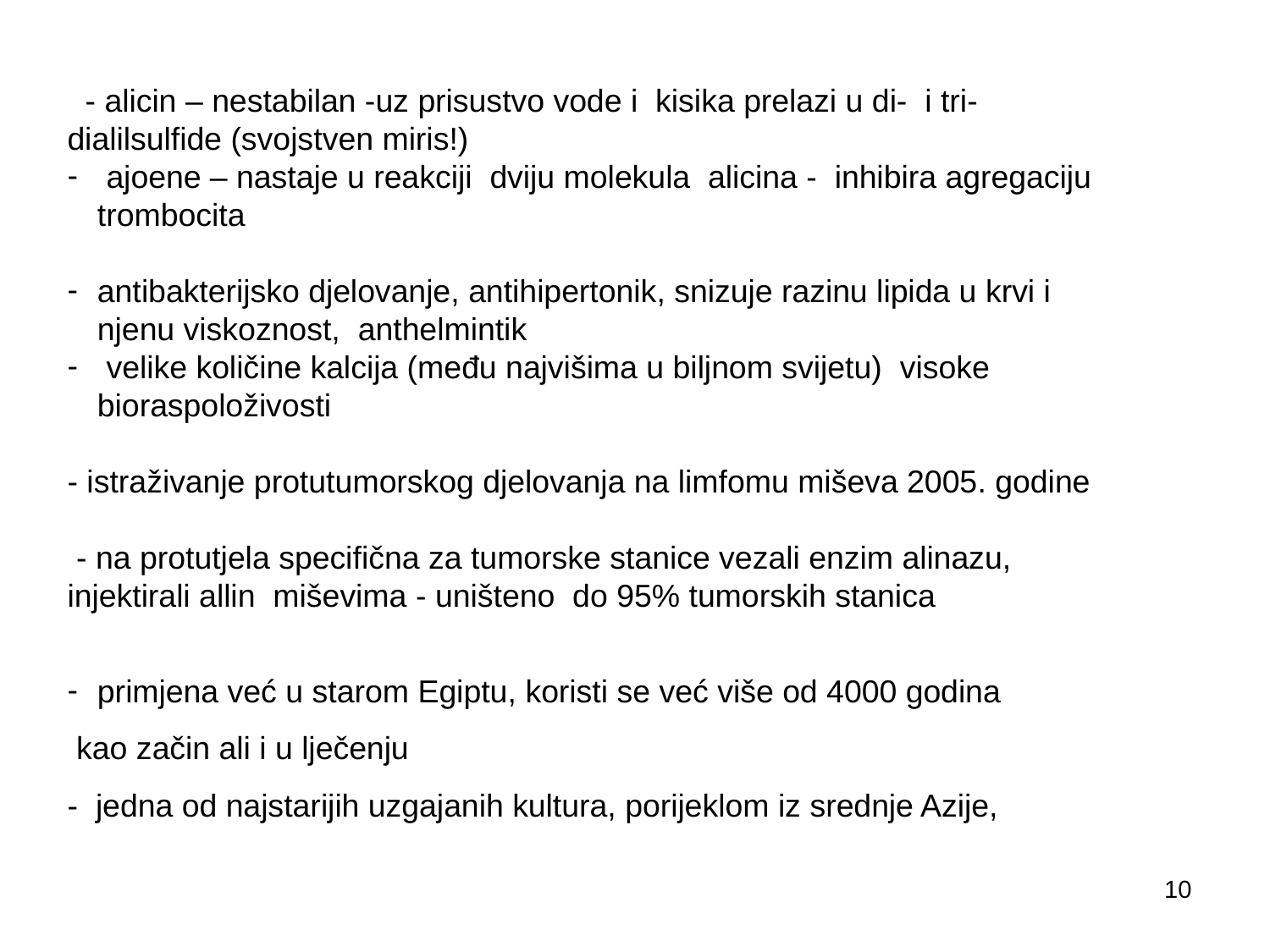

- alicin – nestabilan -uz prisustvo vode i  kisika prelazi u di-  i tri-dialilsulfide (svojstven miris!)
 ajoene – nastaje u reakciji  dviju molekula  alicina -  inhibira agregaciju trombocita

antibakterijsko djelovanje, antihipertonik, snizuje razinu lipida u krvi i njenu viskoznost,  anthelmintik
 velike količine kalcija (među najvišima u biljnom svijetu)  visoke bioraspoloživosti

- istraživanje protutumorskog djelovanja na limfomu miševa 2005. godine

 - na protutjela specifična za tumorske stanice vezali enzim alinazu, injektirali allin  miševima - uništeno  do 95% tumorskih stanica

primjena već u starom Egiptu, koristi se već više od 4000 godina
 kao začin ali i u lječenju
-  jedna od najstarijih uzgajanih kultura, porijeklom iz srednje Azije,

10